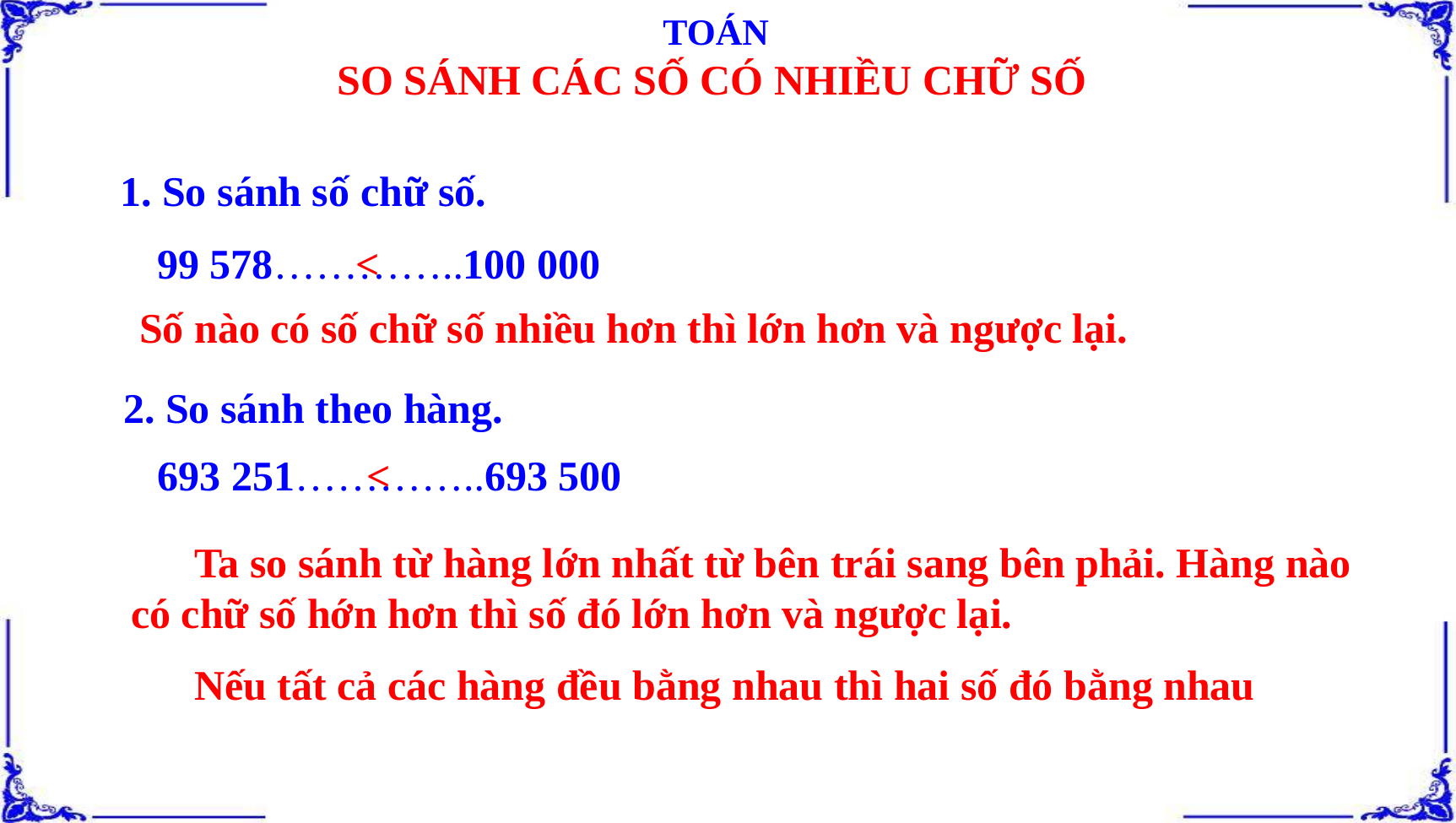

TOÁN
SO SÁNH CÁC SỐ CÓ NHIỀU CHỮ SỐ
1. So sánh số chữ số.
99 578…………..100 000
<
Số nào có số chữ số nhiều hơn thì lớn hơn và ngược lại.
2. So sánh theo hàng.
693 251…………..693 500
<
Ta so sánh từ hàng lớn nhất từ bên trái sang bên phải. Hàng nào có chữ số hớn hơn thì số đó lớn hơn và ngược lại.
Nếu tất cả các hàng đều bằng nhau thì hai số đó bằng nhau